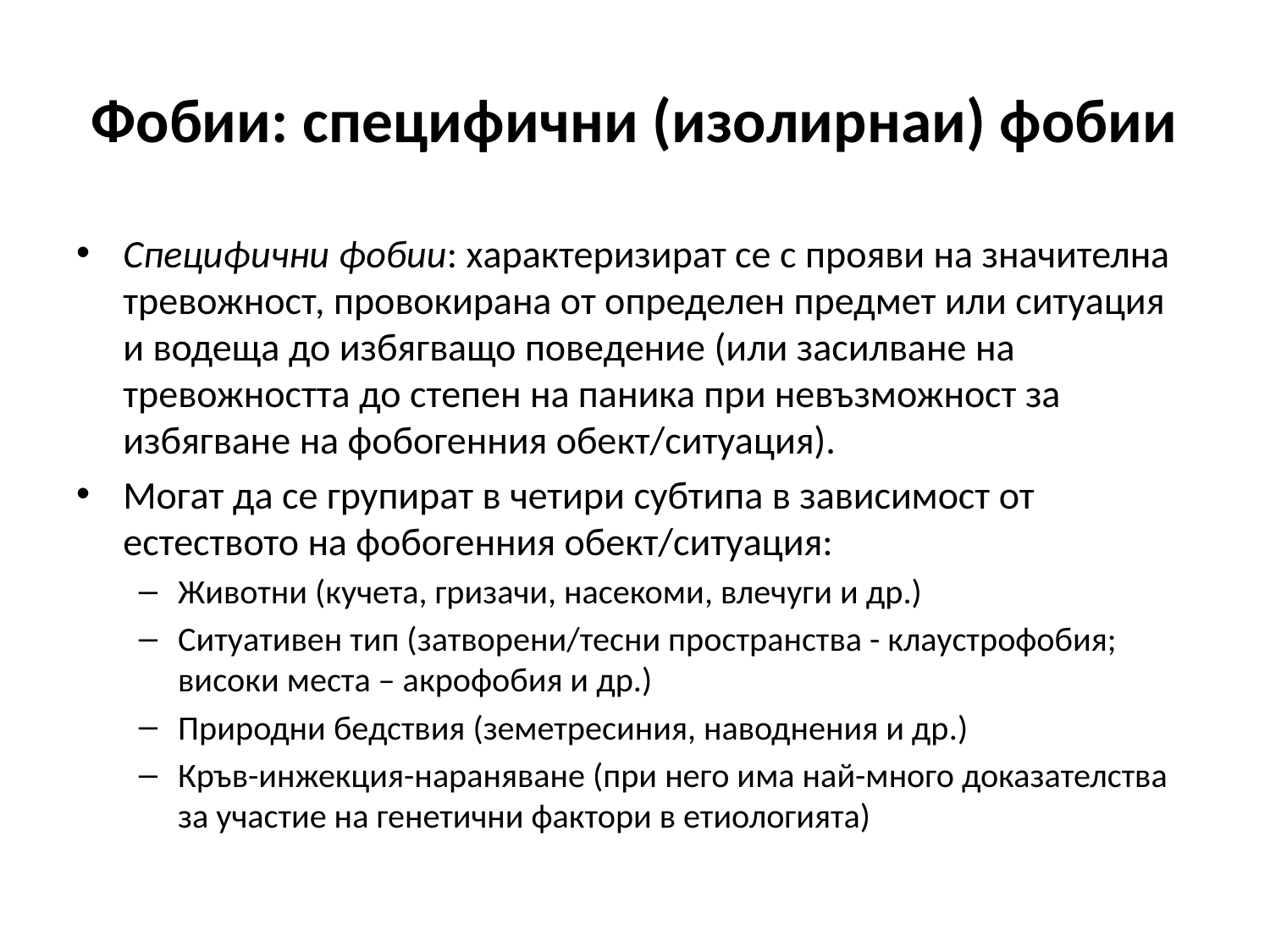

# Фобии: специфични (изолирнаи) фобии
Специфични фобии: характеризират се с прояви на значителна тревожност, провокирана от определен предмет или ситуация и водеща до избягващо поведение (или засилване на тревожността до степен на паника при невъзможност за избягване на фобогенния обект/ситуация).
Могат да се групират в четири субтипа в зависимост от естеството на фобогенния обект/ситуация:
Животни (кучета, гризачи, насекоми, влечуги и др.)
Ситуативен тип (затворени/тесни пространства - клаустрофобия; високи места – акрофобия и др.)
Природни бедствия (земетресиния, наводнения и др.)
Кръв-инжекция-нараняване (при него има най-много доказателства за участие на генетични фактори в етиологията)